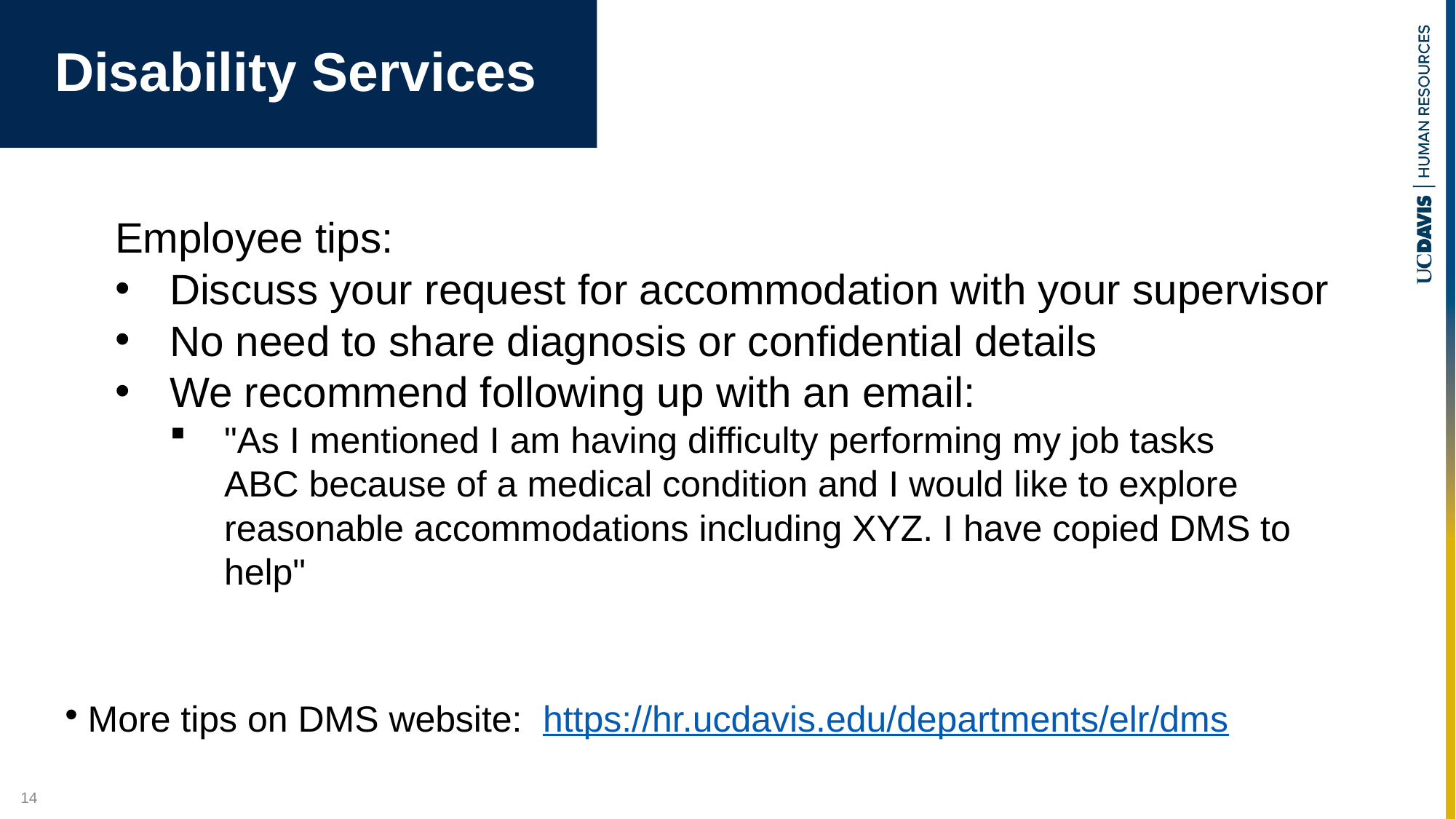

# Disability Services
Employee tips:
Discuss your request for accommodation with your supervisor
No need to share diagnosis or confidential details
We recommend following up with an email:
"As I mentioned I am having difficulty performing my job tasks ABC because of a medical condition and I would like to explore reasonable accommodations including XYZ. I have copied DMS to help"

More tips on DMS website:  https://hr.ucdavis.edu/departments/elr/dms

14